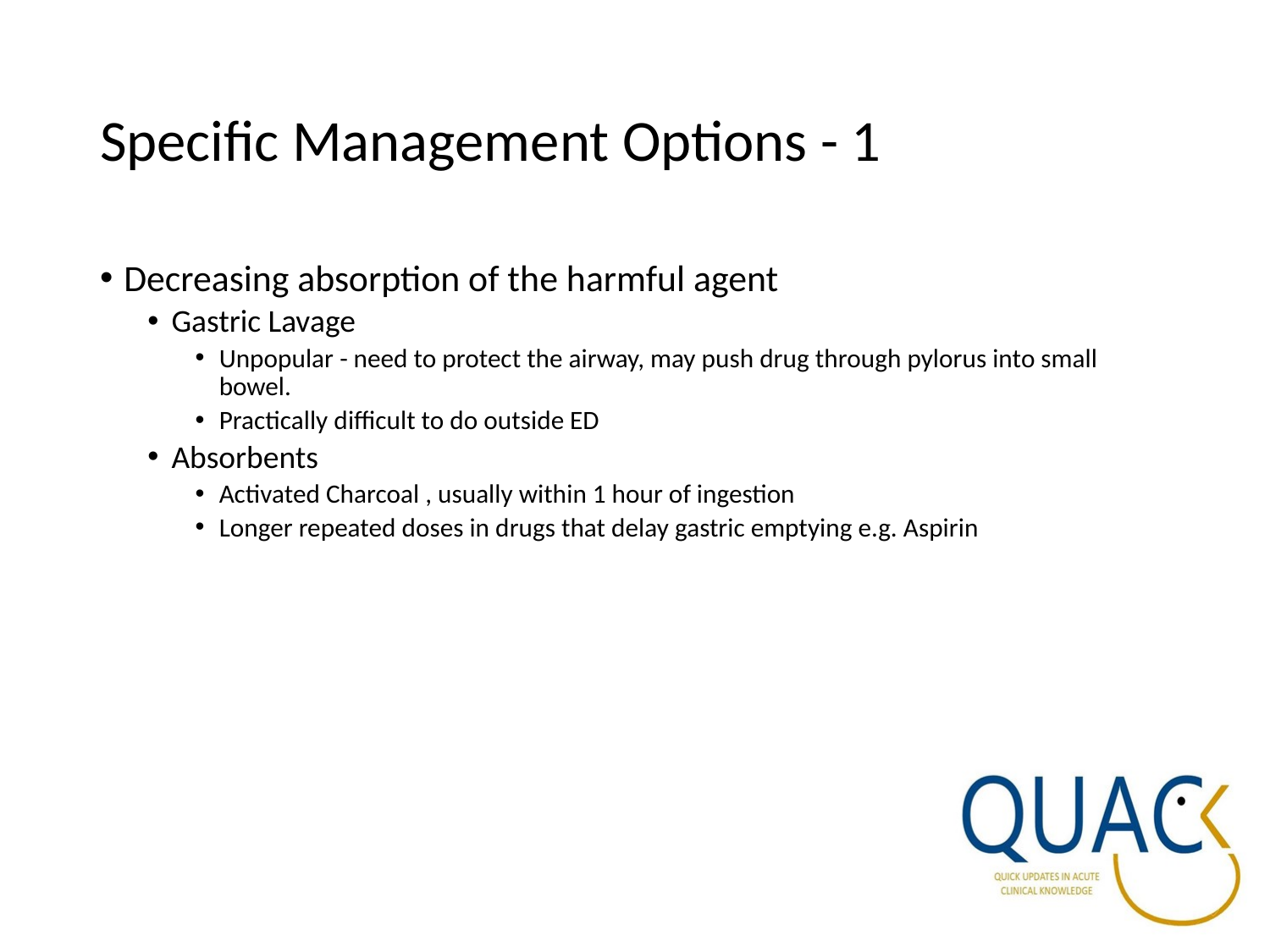

# Specific Management Options - 1
Decreasing absorption of the harmful agent
Gastric Lavage
Unpopular - need to protect the airway, may push drug through pylorus into small bowel.
Practically difficult to do outside ED
Absorbents
Activated Charcoal , usually within 1 hour of ingestion
Longer repeated doses in drugs that delay gastric emptying e.g. Aspirin